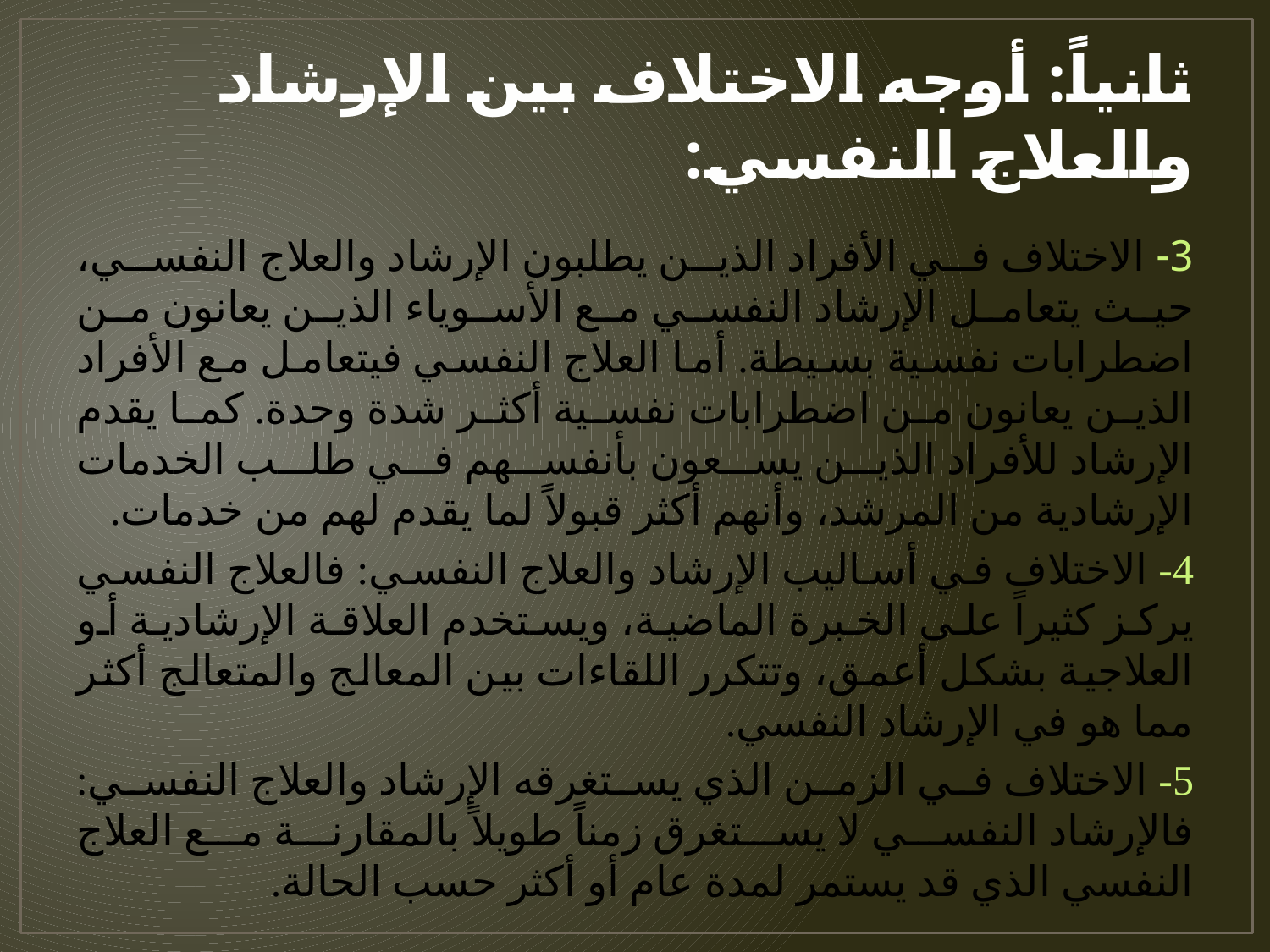

# ثانياً: أوجه الاختلاف بين الإرشاد والعلاج النفسي:
3- الاختلاف في الأفراد الذين يطلبون الإرشاد والعلاج النفسي، حيث يتعامل الإرشاد النفسي مع الأسوياء الذين يعانون من اضطرابات نفسية بسيطة. أما العلاج النفسي فيتعامل مع الأفراد الذين يعانون من اضطرابات نفسية أكثر شدة وحدة. كما يقدم الإرشاد للأفراد الذين يسعون بأنفسهم في طلب الخدمات الإرشادية من المرشد، وأنهم أكثر قبولاً لما يقدم لهم من خدمات.
4- الاختلاف في أساليب الإرشاد والعلاج النفسي: فالعلاج النفسي يركز كثيراً على الخبرة الماضية، ويستخدم العلاقة الإرشادية أو العلاجية بشكل أعمق، وتتكرر اللقاءات بين المعالج والمتعالج أكثر مما هو في الإرشاد النفسي.
5- الاختلاف في الزمن الذي يستغرقه الإرشاد والعلاج النفسي: فالإرشاد النفسي لا يستغرق زمناً طويلاً بالمقارنة مع العلاج النفسي الذي قد يستمر لمدة عام أو أكثر حسب الحالة.